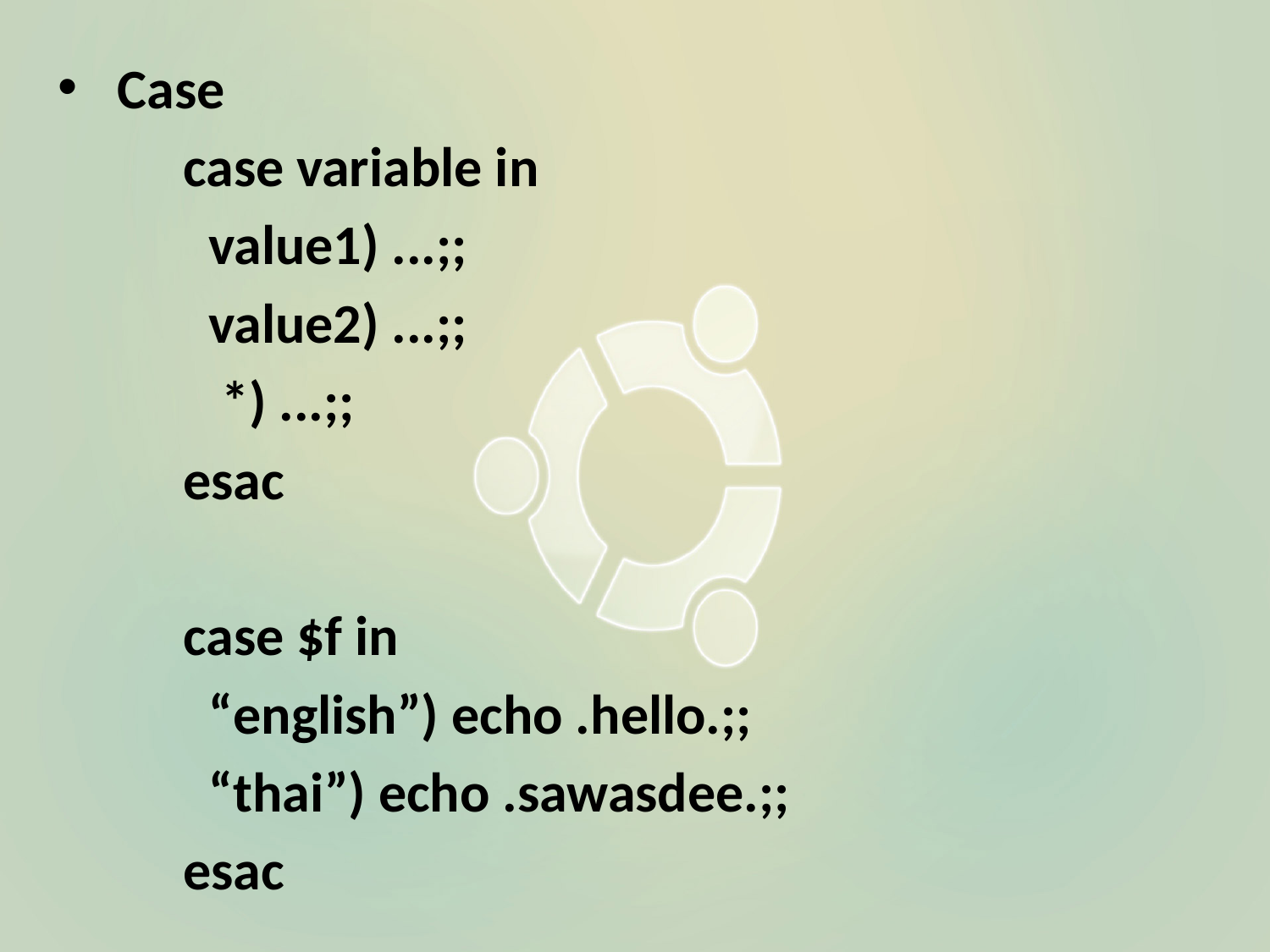

Case
	case variable in
	  value1) ...;;
	  value2) ...;;
	   *) ...;;
	esac

	case $f in
	  “english”) echo .hello.;;
	  “thai”) echo .sawasdee.;;
	esac